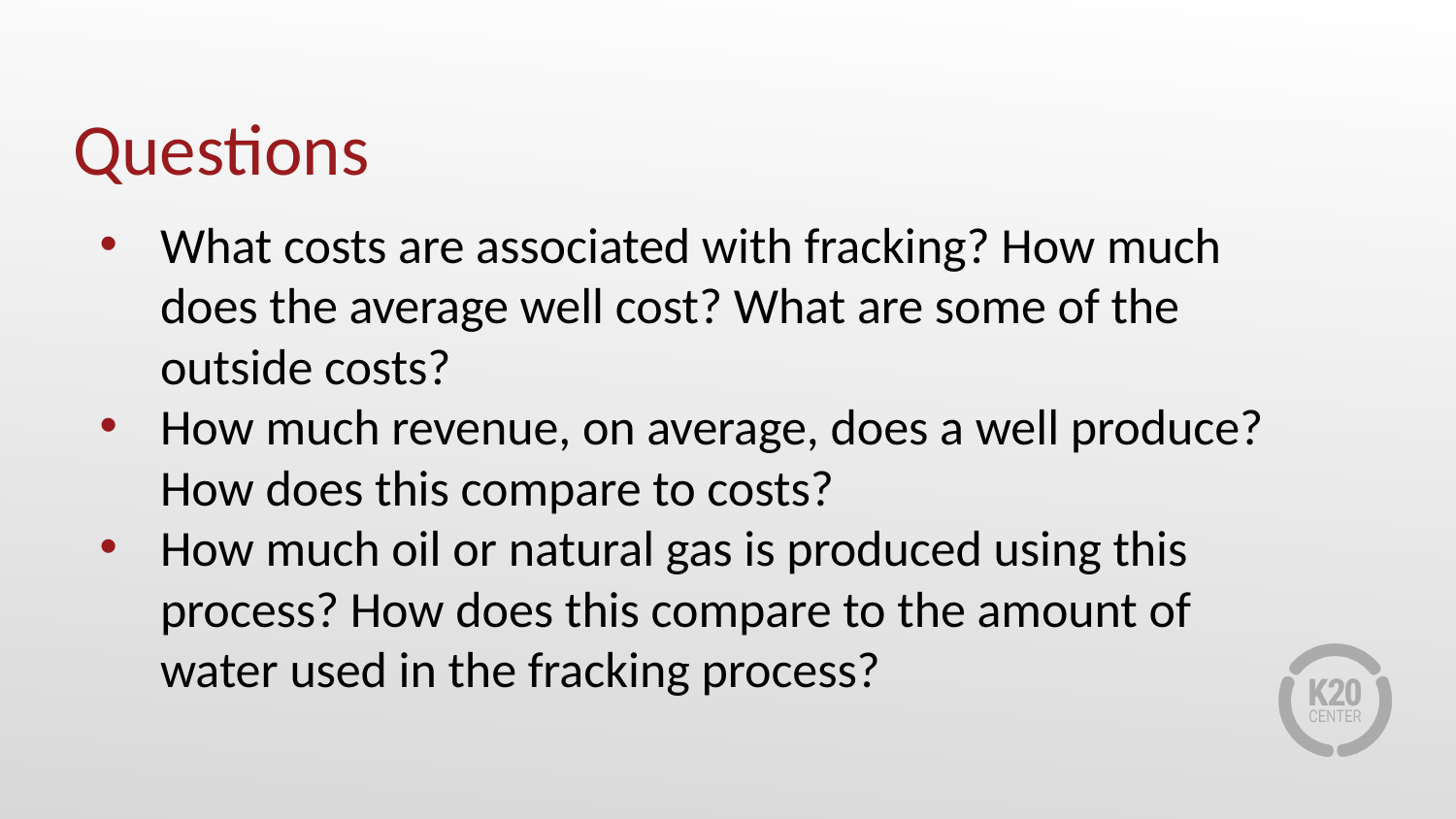

# Questions
What costs are associated with fracking? How much does the average well cost? What are some of the outside costs?
How much revenue, on average, does a well produce? How does this compare to costs?
How much oil or natural gas is produced using this process? How does this compare to the amount of water used in the fracking process?